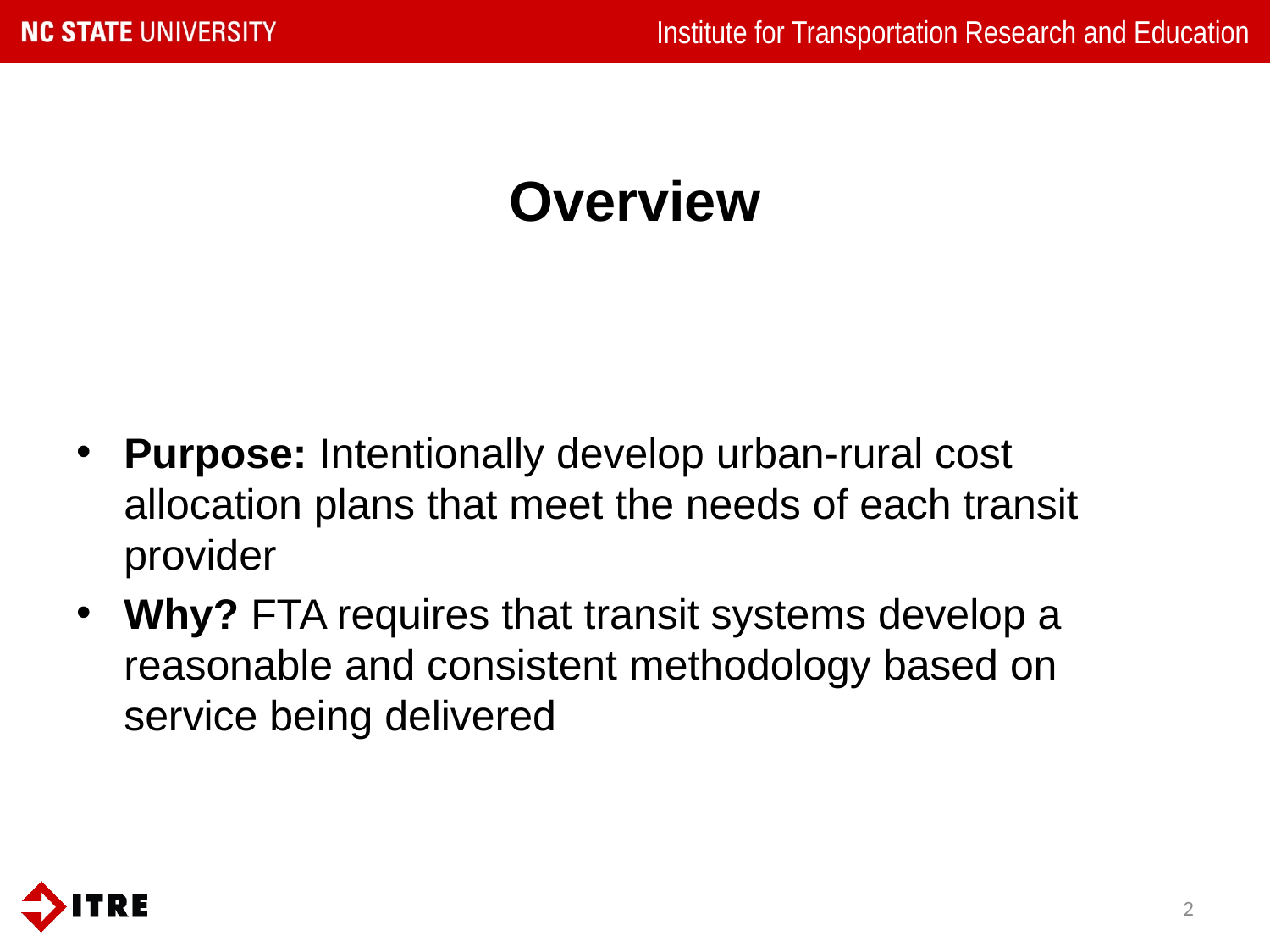

# Overview
Purpose: Intentionally develop urban-rural cost allocation plans that meet the needs of each transit provider
Why? FTA requires that transit systems develop a reasonable and consistent methodology based on service being delivered

2